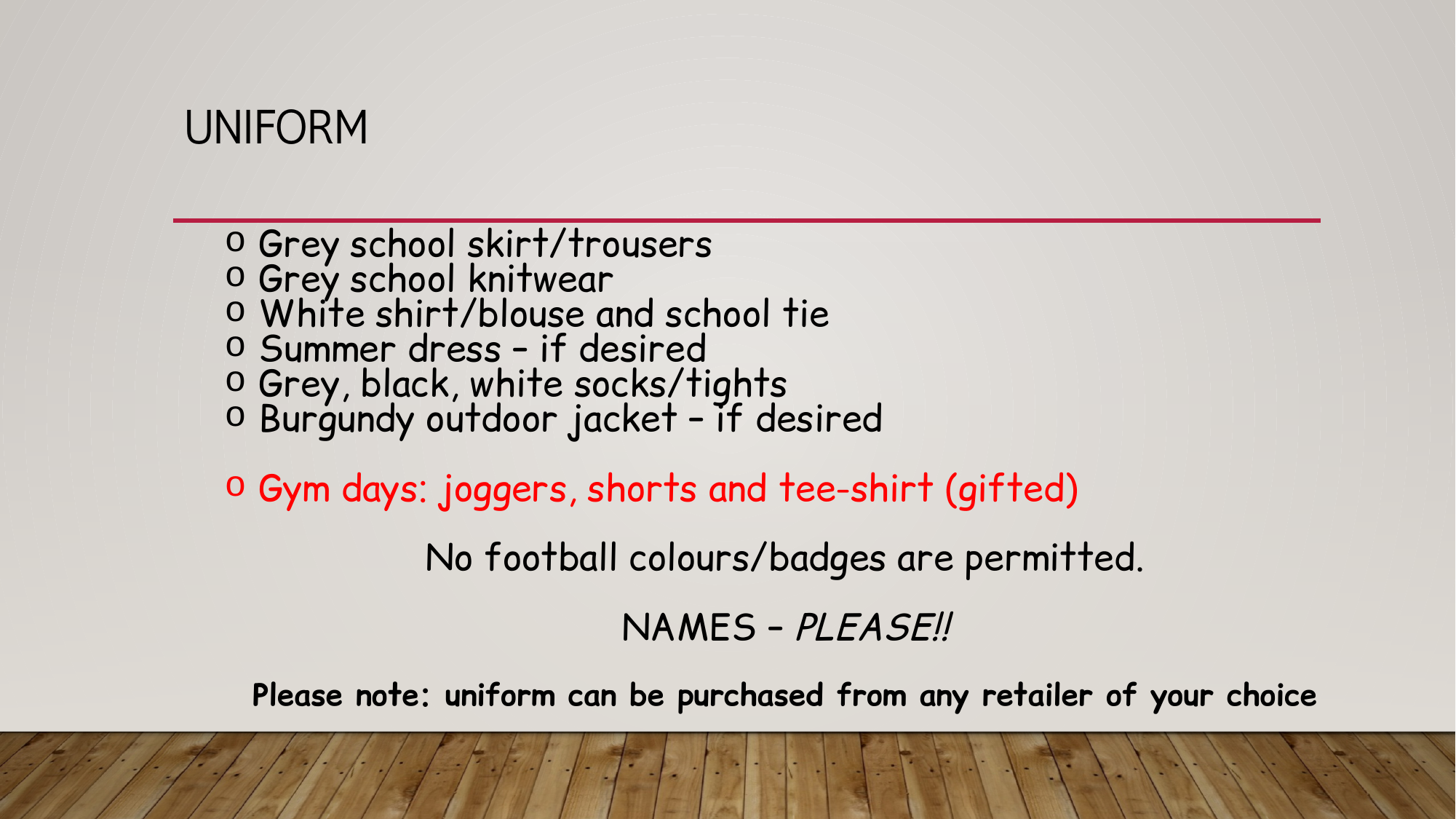

# Uniform
Grey school skirt/trousers
Grey school knitwear
White shirt/blouse and school tie
Summer dress – if desired
Grey, black, white socks/tights
Burgundy outdoor jacket – if desired

Gym days: joggers, shorts and tee-shirt (gifted)

No football colours/badges are permitted.

NAMES – PLEASE!!

Please note: uniform can be purchased from any retailer of your choice